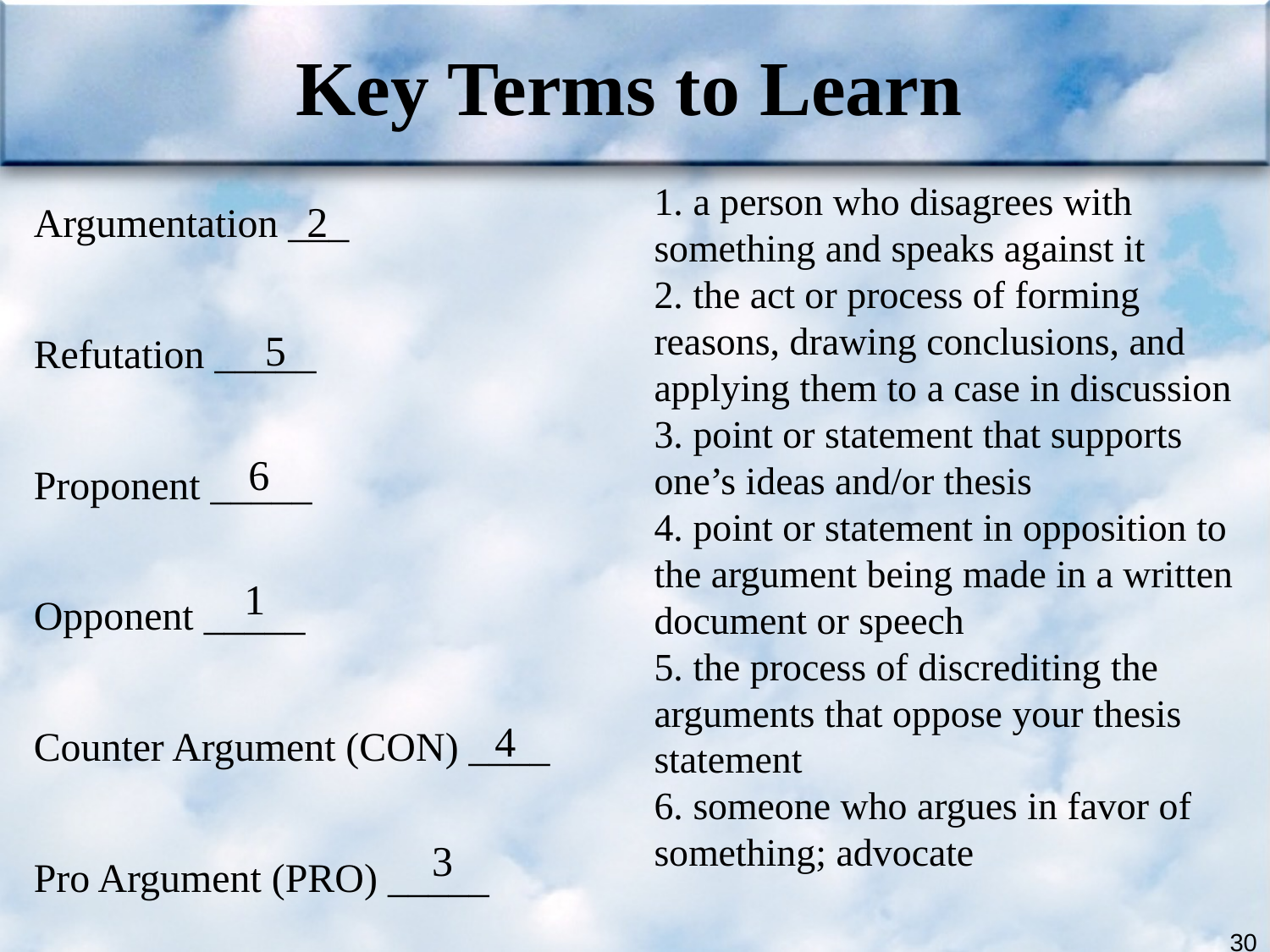

Key Terms to Learn
1. a person who disagrees with something and speaks against it
2. the act or process of forming reasons, drawing conclusions, and applying them to a case in discussion
3. point or statement that supports one’s ideas and/or thesis
4. point or statement in opposition to the argument being made in a written document or speech
5. the process of discrediting the arguments that oppose your thesis statement
6. someone who argues in favor of something; advocate
2
Argumentation ___

Refutation _____

Proponent _____

Opponent _____

Counter Argument (CON) ____

Pro Argument (PRO) _____

5
6
1
4
3
30